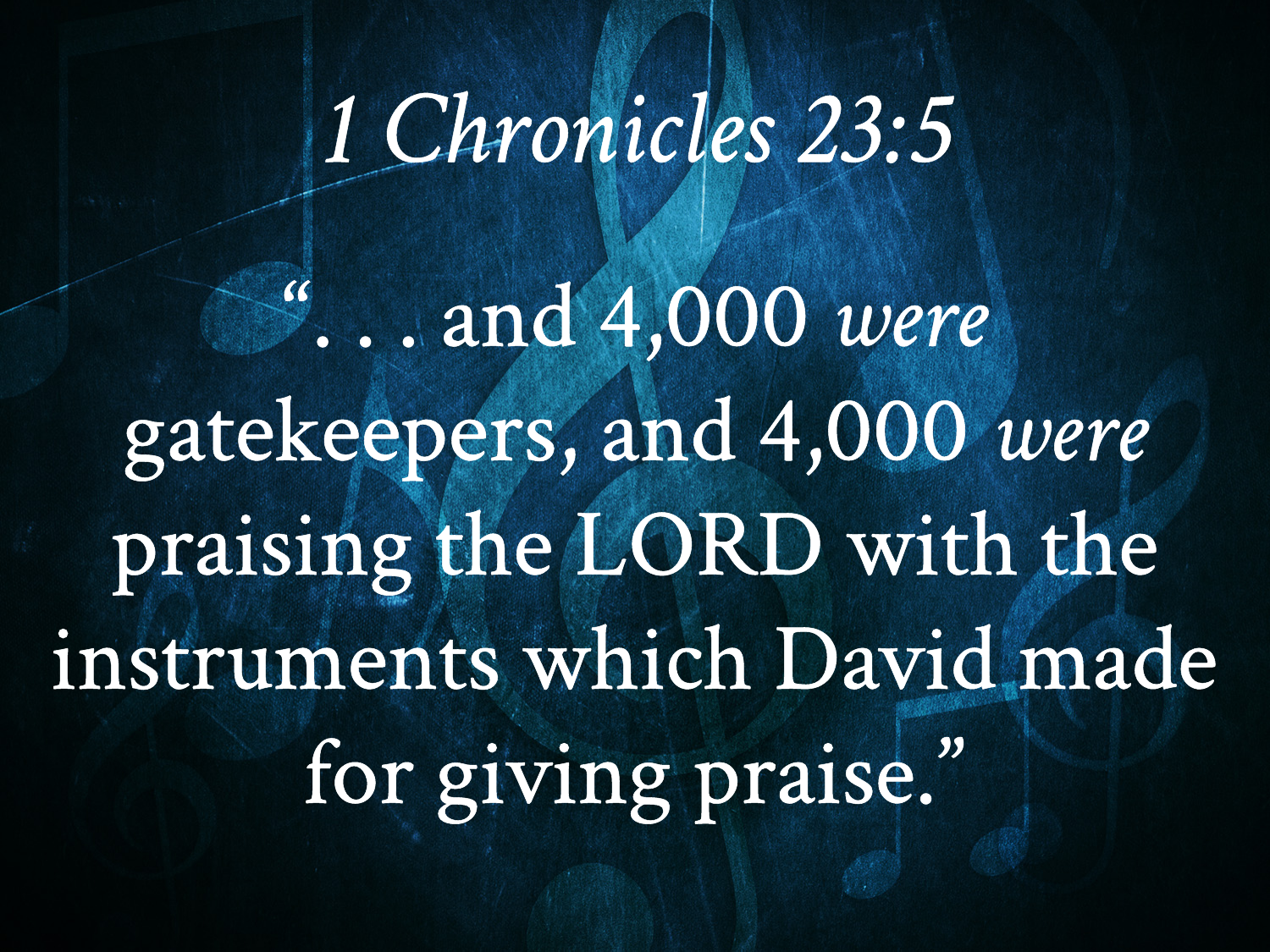

# 1 Chronicles 23:5
“. . . and 4,000 were gatekeepers, and 4,000 were praising the Lord with the instruments which David made for giving praise.”